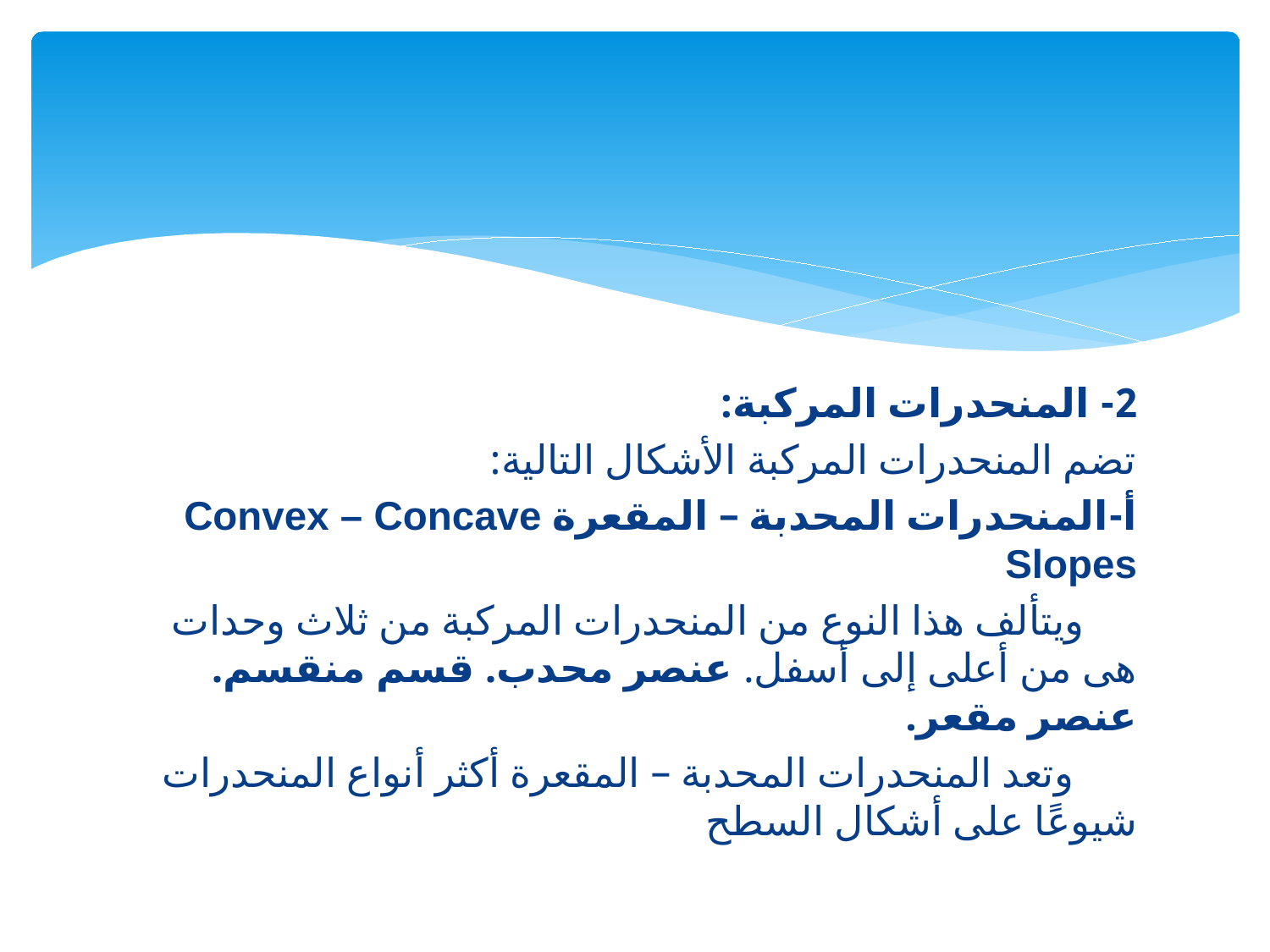

#
2- المنحدرات المركبة:
تضم المنحدرات المركبة الأشكال التالية:
أ-المنحدرات المحدبة – المقعرة Convex – Concave Slopes
     ويتألف هذا النوع من المنحدرات المركبة من ثلاث وحدات هى من أعلى إلى أسفل. عنصر محدب. قسم منقسم. عنصر مقعر.
      وتعد المنحدرات المحدبة – المقعرة أكثر أنواع المنحدرات شيوعًا على أشكال السطح